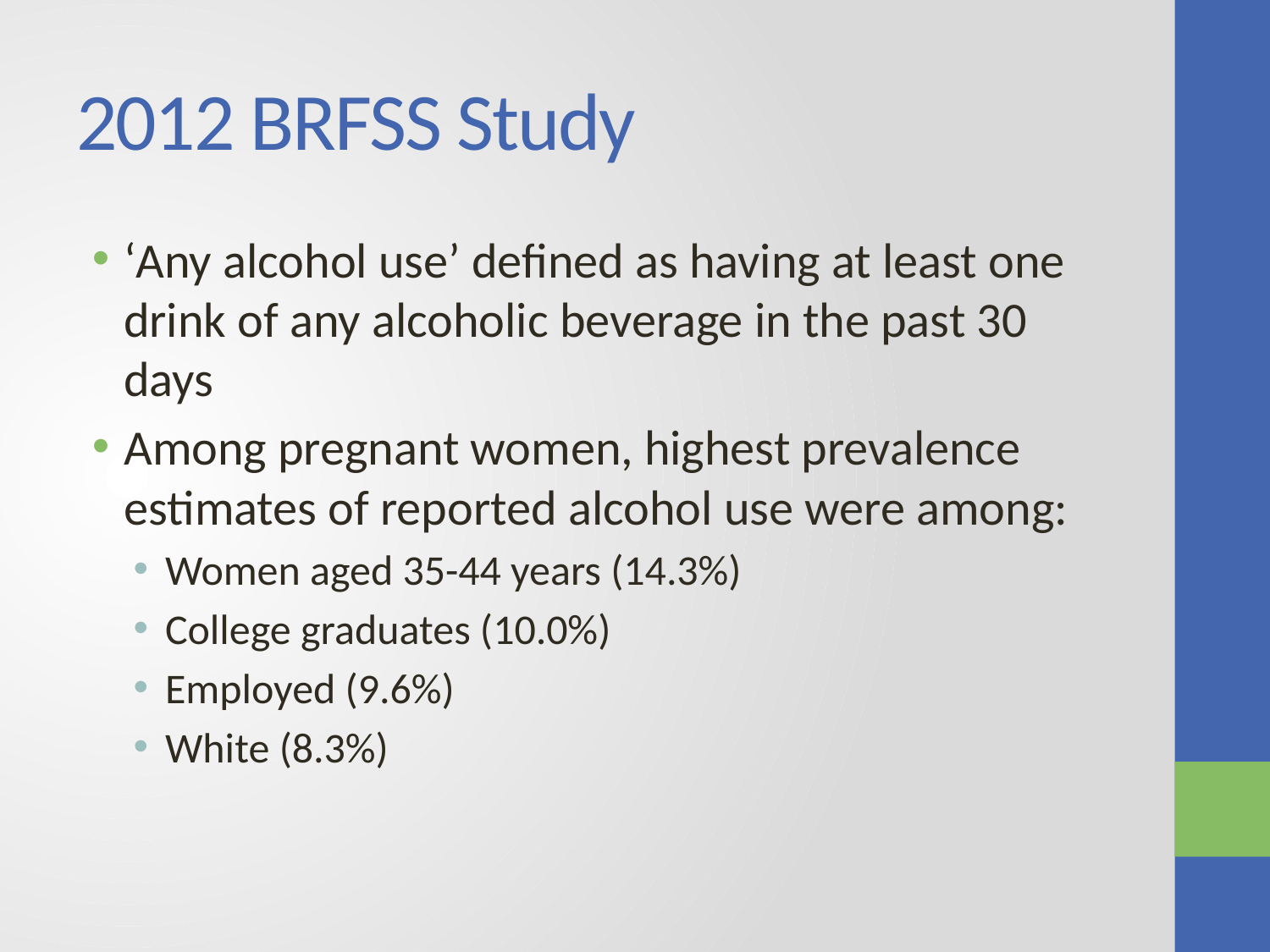

# 2012 BRFSS Study
‘Any alcohol use’ defined as having at least one drink of any alcoholic beverage in the past 30 days
Among pregnant women, highest prevalence estimates of reported alcohol use were among:
Women aged 35-44 years (14.3%)
College graduates (10.0%)
Employed (9.6%)
White (8.3%)